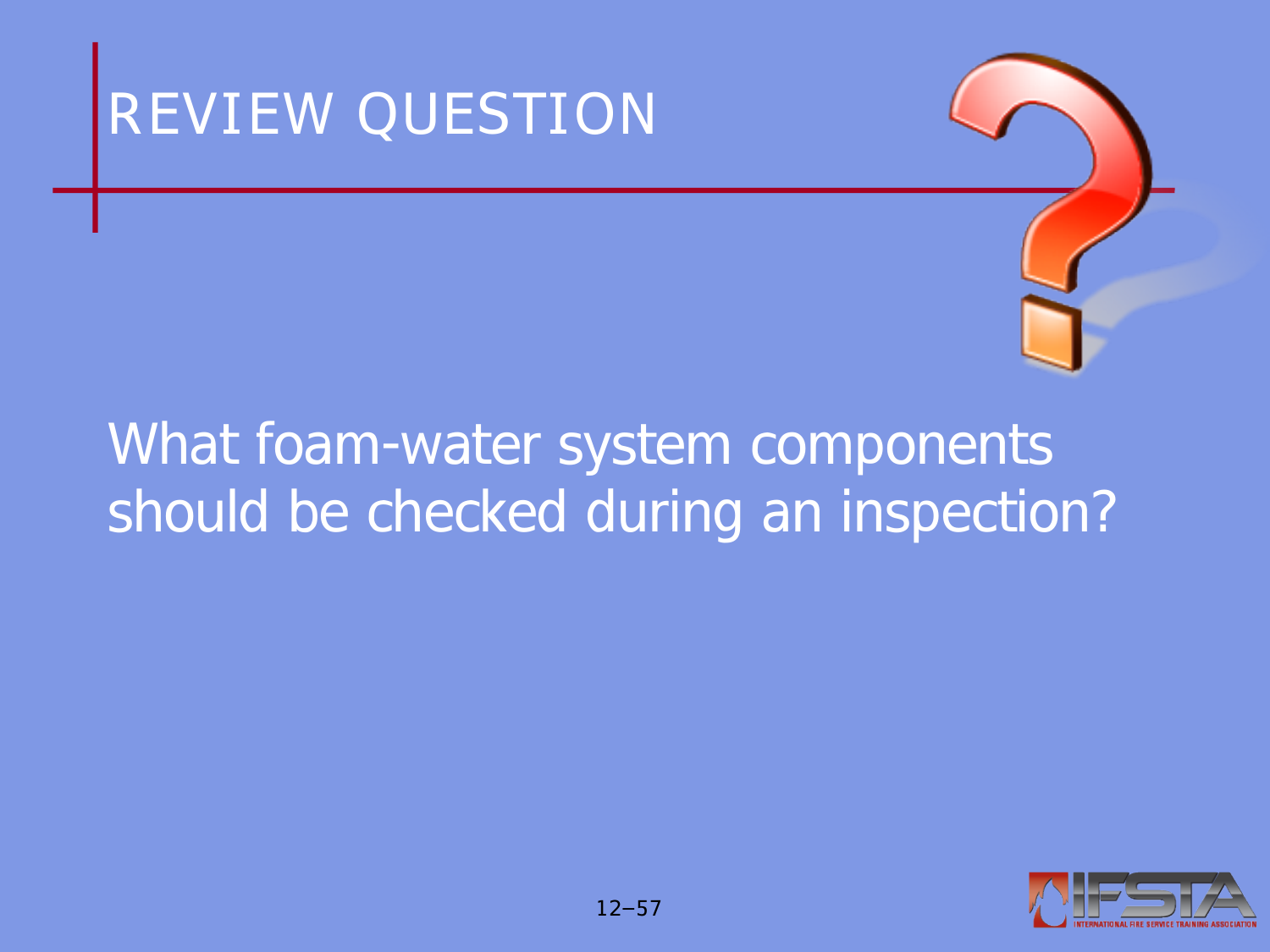

# REVIEW QUESTION

What foam-water system components should be checked during an inspection?
12–57